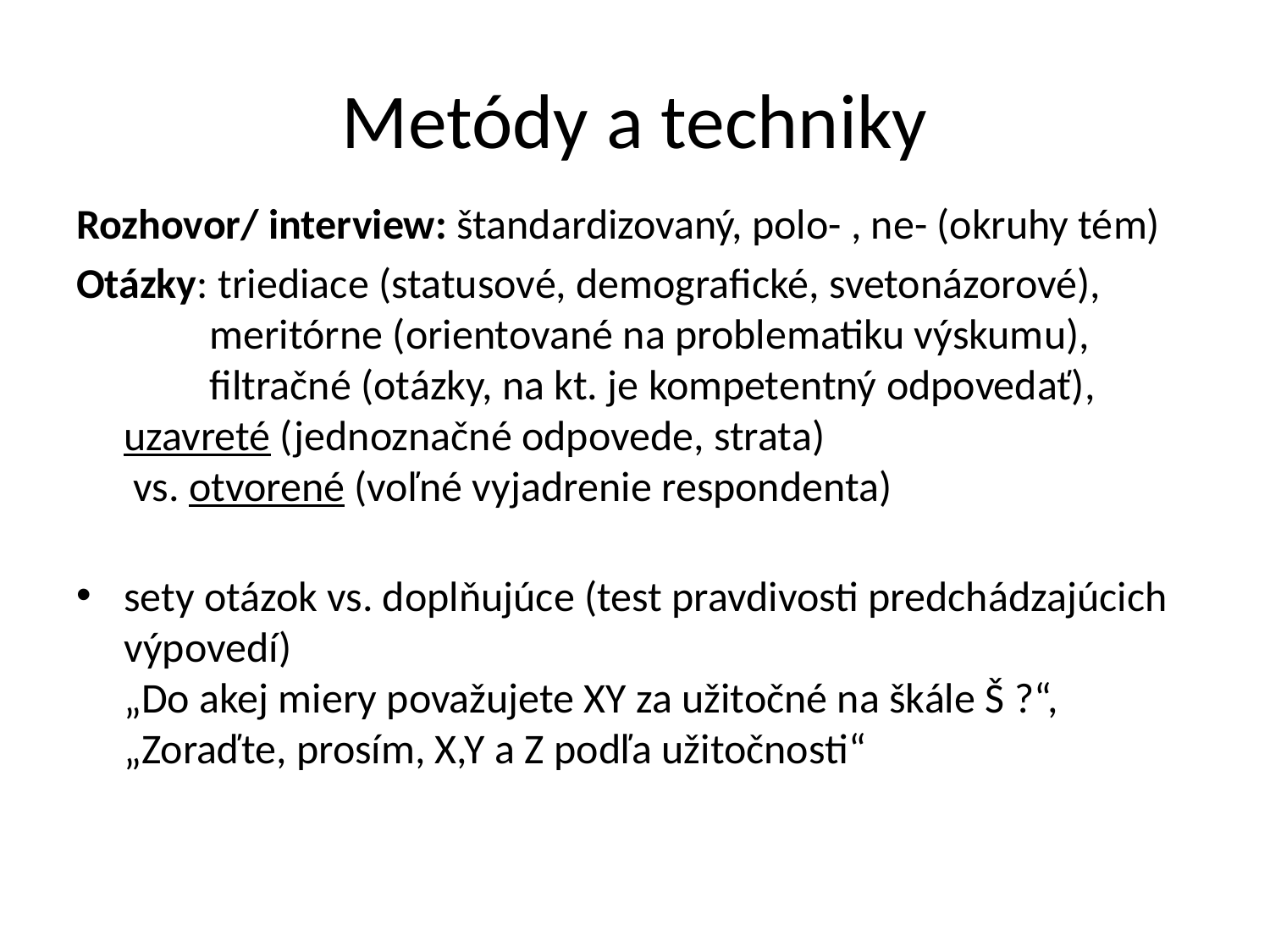

# Metódy a techniky
Rozhovor/ interview: štandardizovaný, polo- , ne- (okruhy tém)
Otázky: triediace (statusové, demografické, svetonázorové),
         meritórne (orientované na problematiku výskumu),
         filtračné (otázky, na kt. je kompetentný odpovedať),
uzavreté (jednoznačné odpovede, strata)
 vs. otvorené (voľné vyjadrenie respondenta)
sety otázok vs. doplňujúce (test pravdivosti predchádzajúcich výpovedí)
„Do akej miery považujete XY za užitočné na škále Š ?“, „Zoraďte, prosím, X,Y a Z podľa užitočnosti“